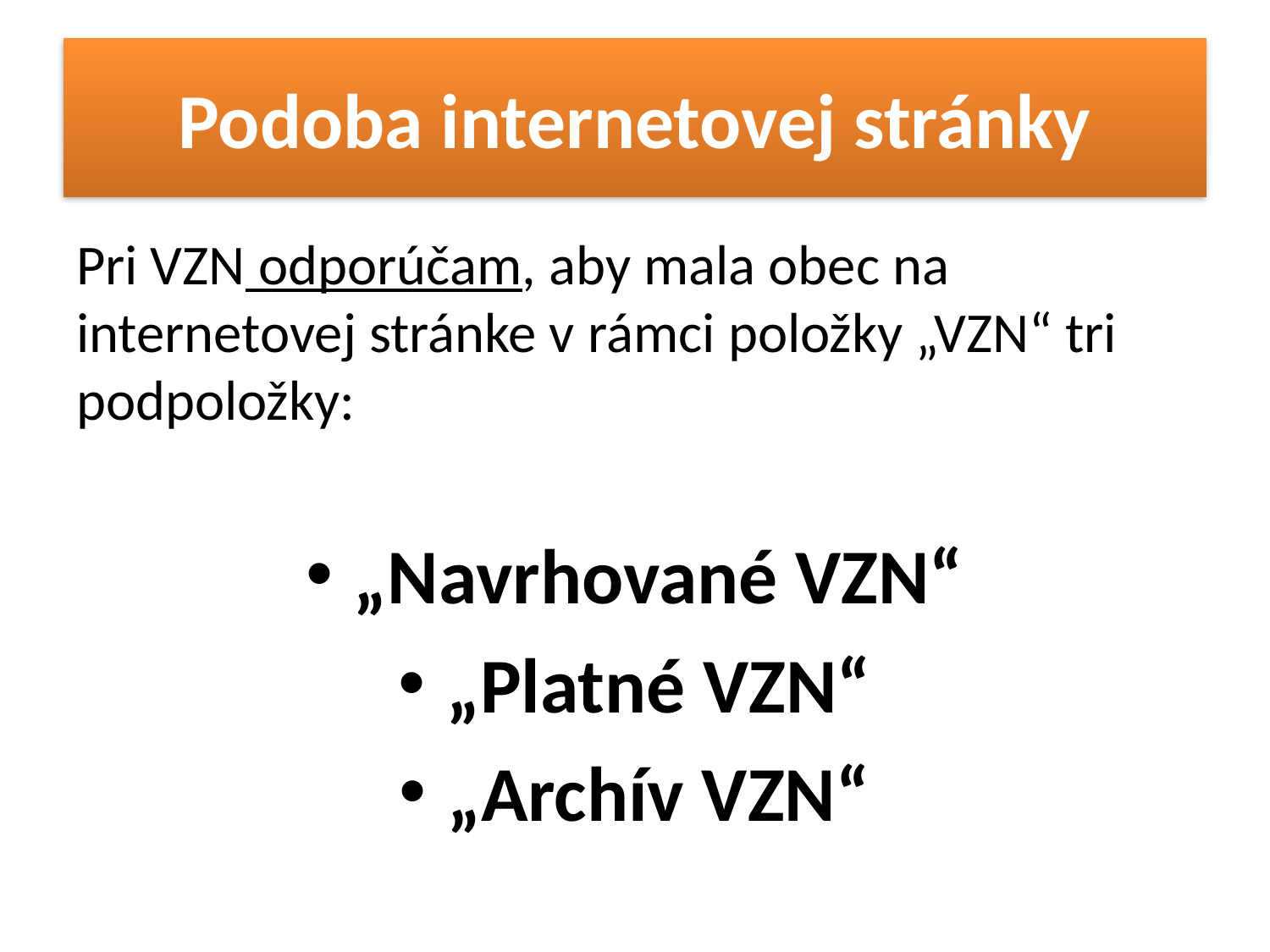

# Podoba internetovej stránky
Pri VZN odporúčam, aby mala obec na internetovej stránke v rámci položky „VZN“ tri podpoložky:

„Navrhované VZN“
„Platné VZN“
„Archív VZN“